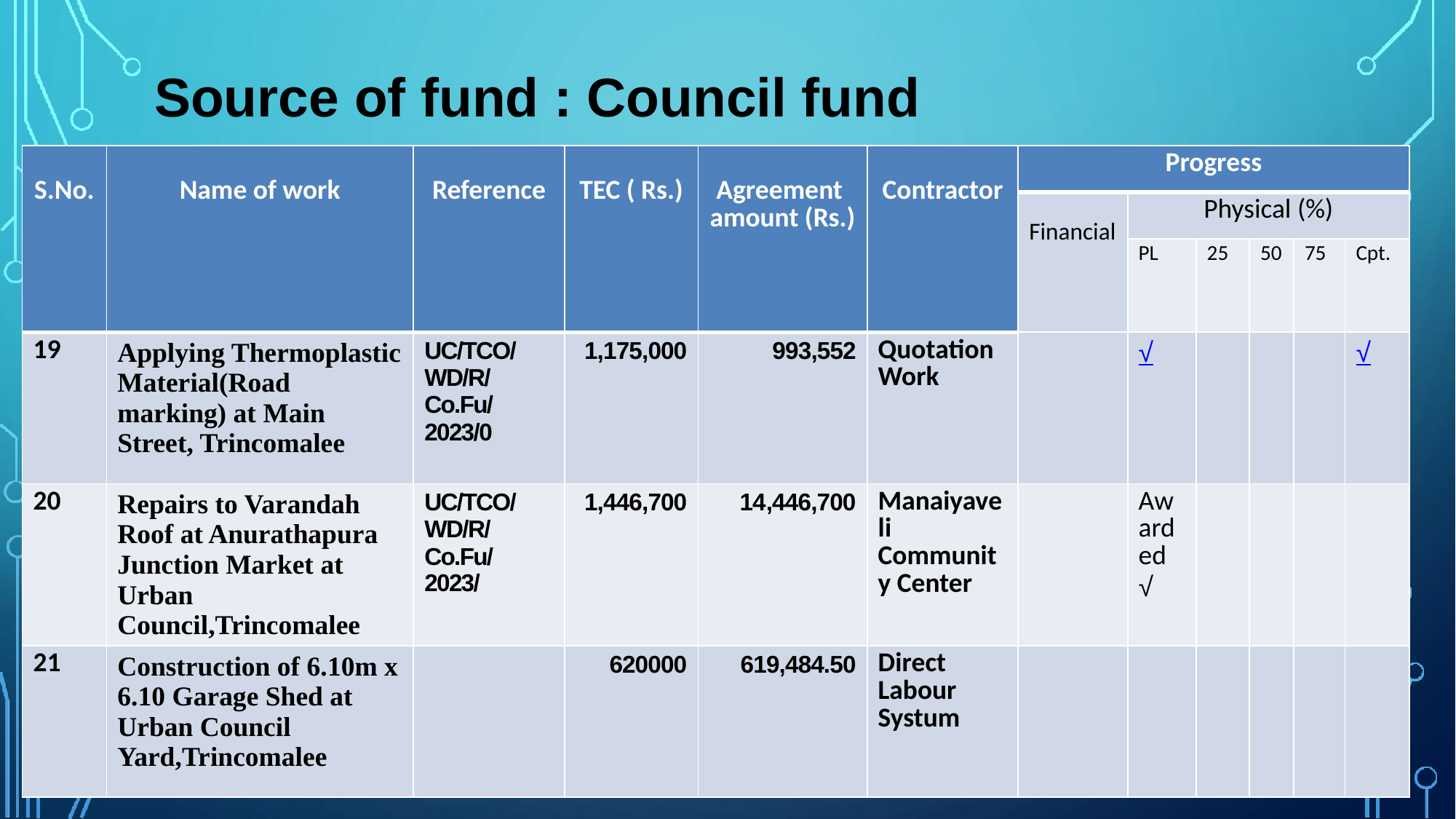

# Source of fund : Council fund
| S.No. | Name of work | Reference | TEC ( Rs.) | Agreement amount (Rs.) | Contractor | Progress |  |  |  |  |  |
| --- | --- | --- | --- | --- | --- | --- | --- | --- | --- | --- | --- |
|  |  |  |  |  |  | Financial | Physical (%) |  |  |  |  |
|  |  |  |  |  |  |  | PL | 25 | 50 | 75 | Cpt. |
| 19 | Applying Thermoplastic Material(Road marking) at Main Street, Trincomalee | UC/TCO/WD/R/Co.Fu/ 2023/0 | 1,175,000 | 993,552 | Quotation Work |  | √ |  |  |  | √ |
| 20 | Repairs to Varandah Roof at Anurathapura Junction Market at Urban Council,Trincomalee | UC/TCO/WD/R/Co.Fu/ 2023/ | 1,446,700 | 14,446,700 | Manaiyaveli Community Center |  | Awarded √ |  |  |  |  |
| 21 | Construction of 6.10m x 6.10 Garage Shed at Urban Council Yard,Trincomalee |  | 620000 | 619,484.50 | Direct Labour Systum |  |  |  |  |  |  |